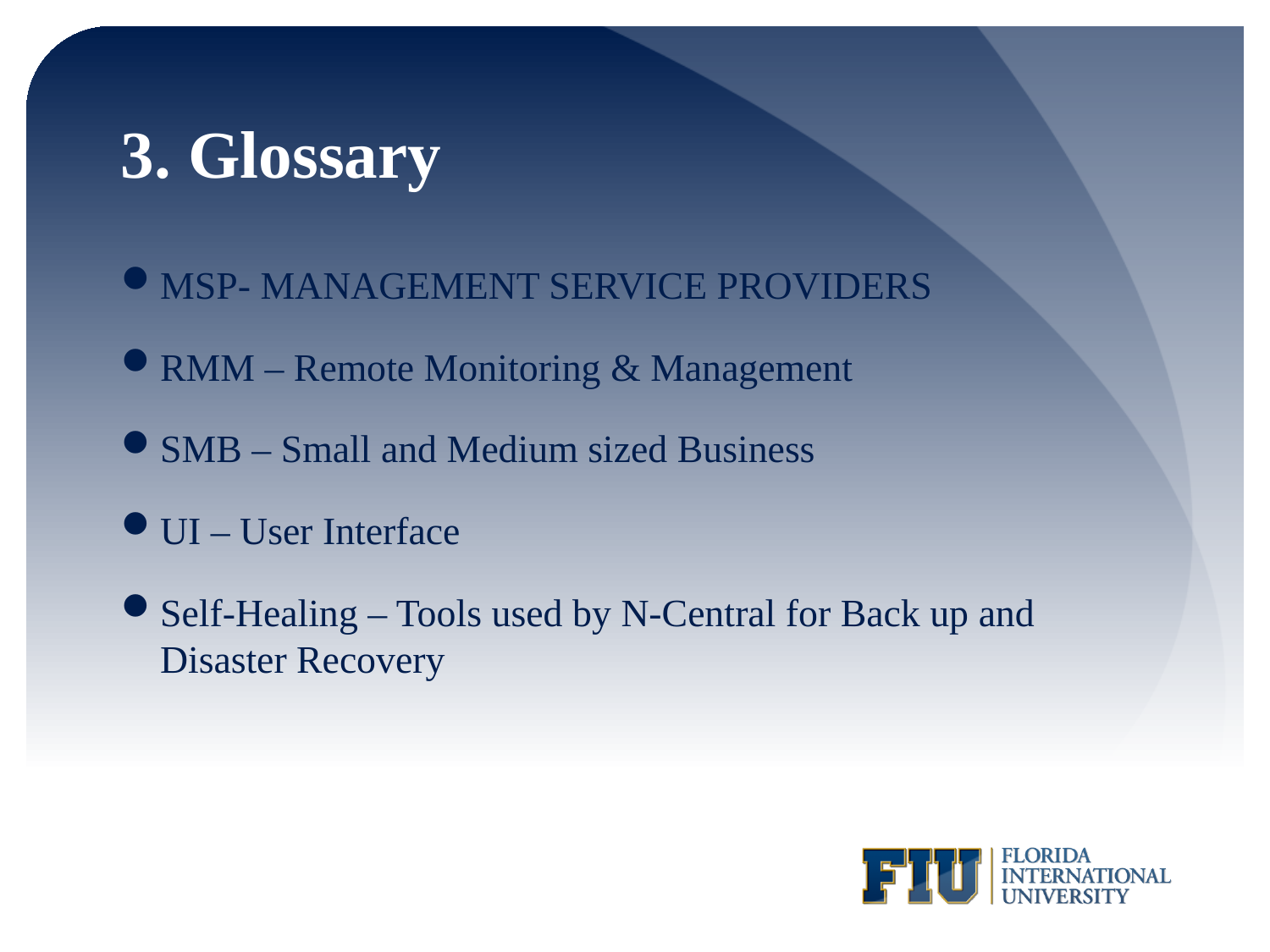

# 3. Glossary
MSP- MANAGEMENT SERVICE PROVIDERS
RMM – Remote Monitoring & Management
SMB – Small and Medium sized Business
UI – User Interface
Self-Healing – Tools used by N-Central for Back up and Disaster Recovery